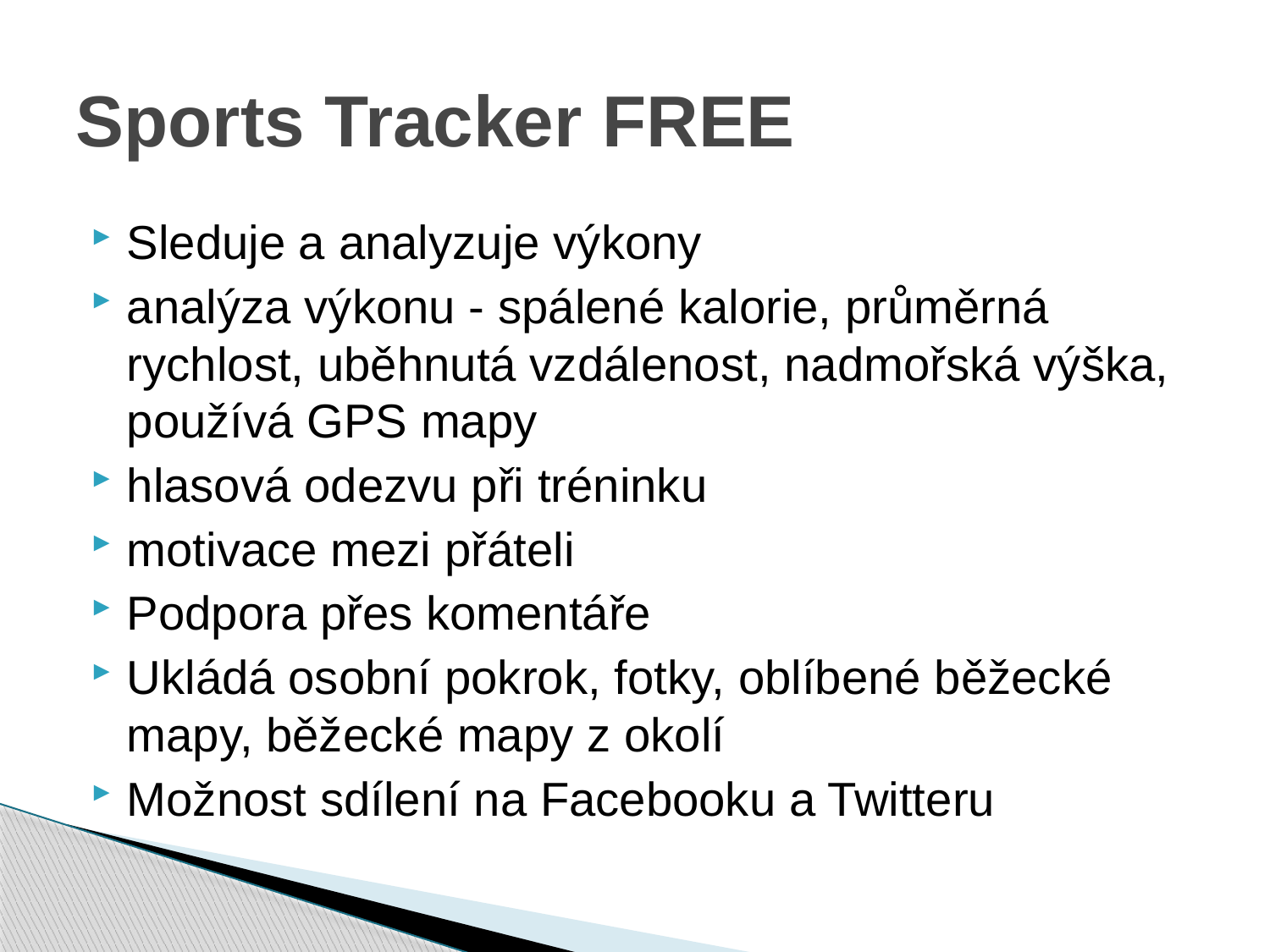

# Sports Tracker FREE
Sleduje a analyzuje výkony
analýza výkonu - spálené kalorie, průměrná rychlost, uběhnutá vzdálenost, nadmořská výška, používá GPS mapy
hlasová odezvu při tréninku
motivace mezi přáteli
Podpora přes komentáře
Ukládá osobní pokrok, fotky, oblíbené běžecké mapy, běžecké mapy z okolí
Možnost sdílení na Facebooku a Twitteru